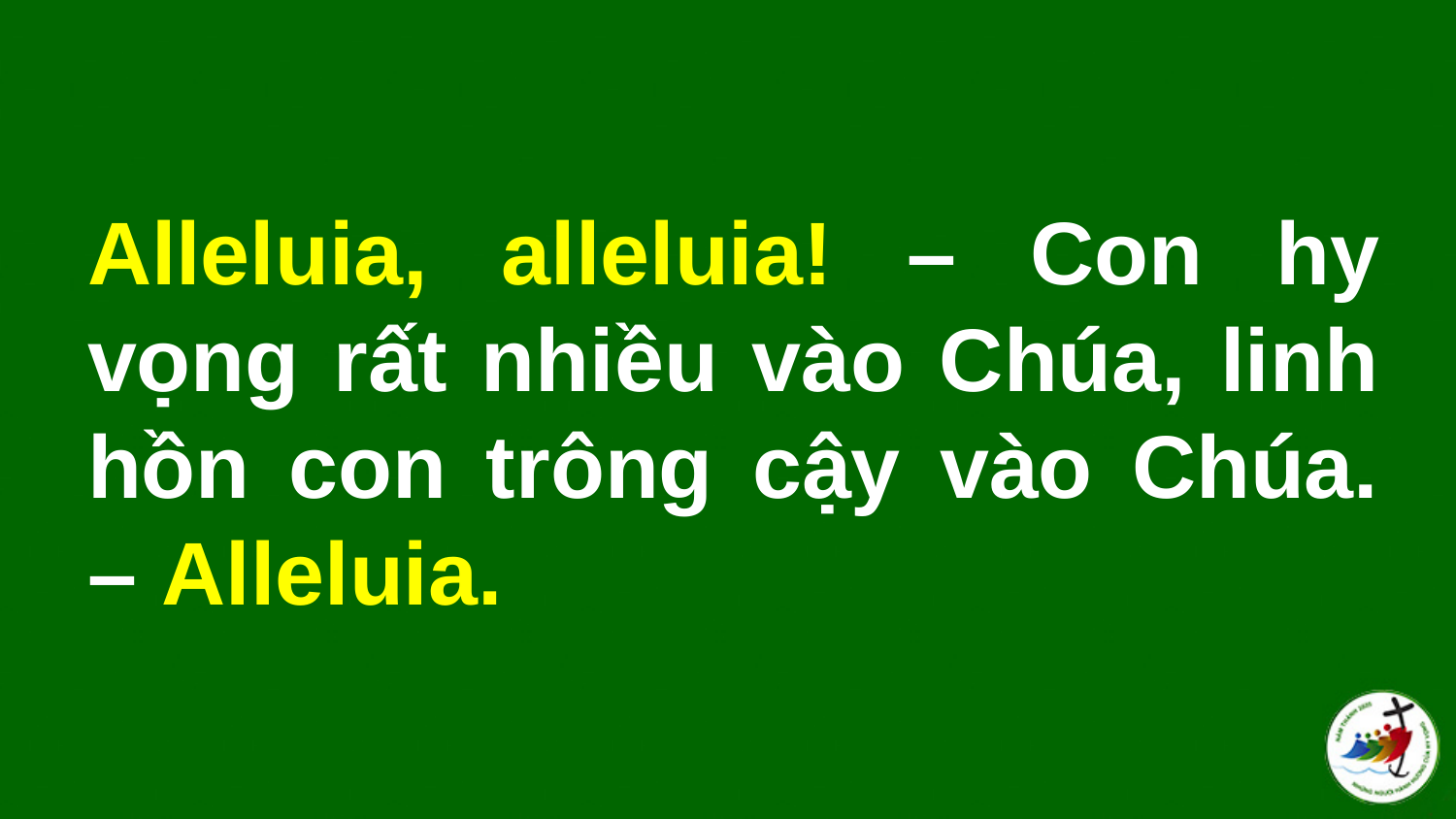

# Alleluia, alleluia! – Con hy vọng rất nhiều vào Chúa, linh hồn con trông cậy vào Chúa. – Alleluia.